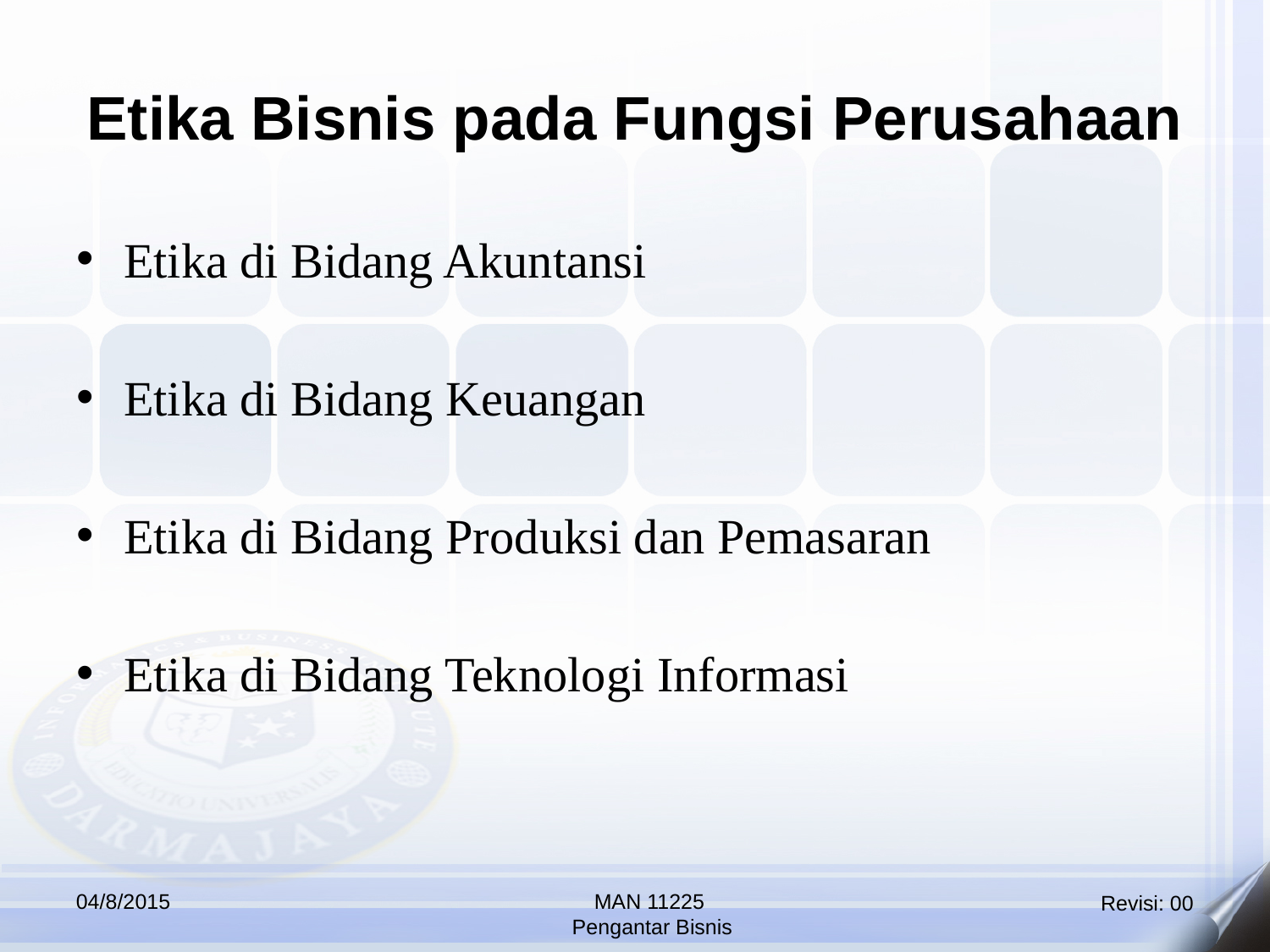

Etika Bisnis pada Fungsi Perusahaan
Etika di Bidang Akuntansi

Etika di Bidang Keuangan

Etika di Bidang Produksi dan Pemasaran

Etika di Bidang Teknologi Informasi
04/8/2015
MAN 11225
  Pengantar Bisnis